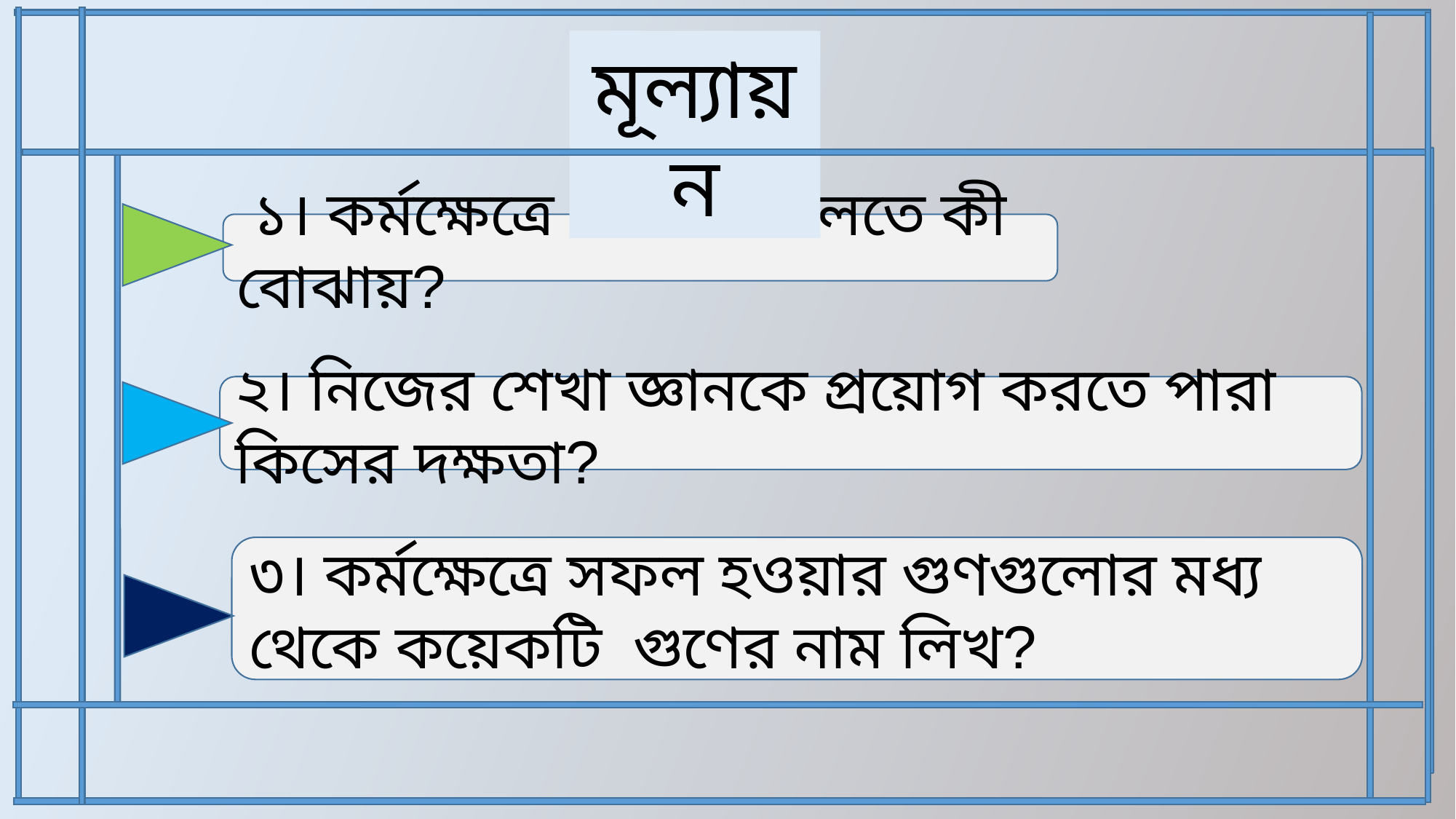

মূল্যায়ন

 ১। কর্মক্ষেত্রে সফলতা বলতে কী বোঝায়?

২। নিজের শেখা জ্ঞানকে প্রয়োগ করতে পারা কিসের দক্ষতা?
৩। কর্মক্ষেত্রে সফল হওয়ার গুণগুলোর মধ্য থেকে কয়েকটি  গুণের নাম লিখ?